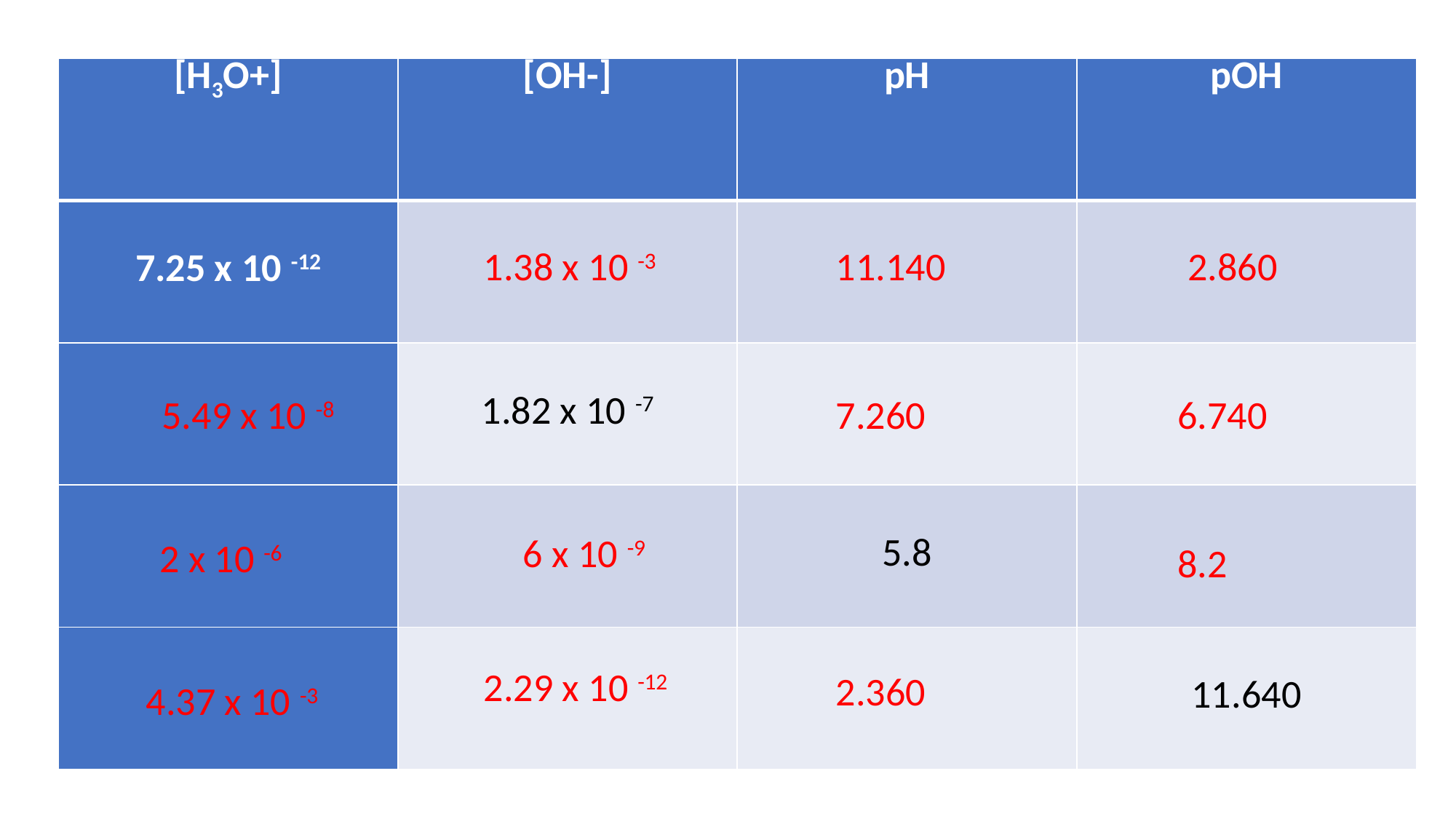

| [H3O+] | [OH-] | pH | pOH |
| --- | --- | --- | --- |
| 7.25 x 10 -12 |  |  |  |
|  | 1.82 x 10 -7 |  |  |
|  |  | 5.8 |  |
|  |  |  | 11.640 |
11.140
2.860
1.38 x 10 -3
5.49 x 10 -8
7.260
6.740
6 x 10 -9
2 x 10 -6
8.2
2.29 x 10 -12
2.360
4.37 x 10 -3